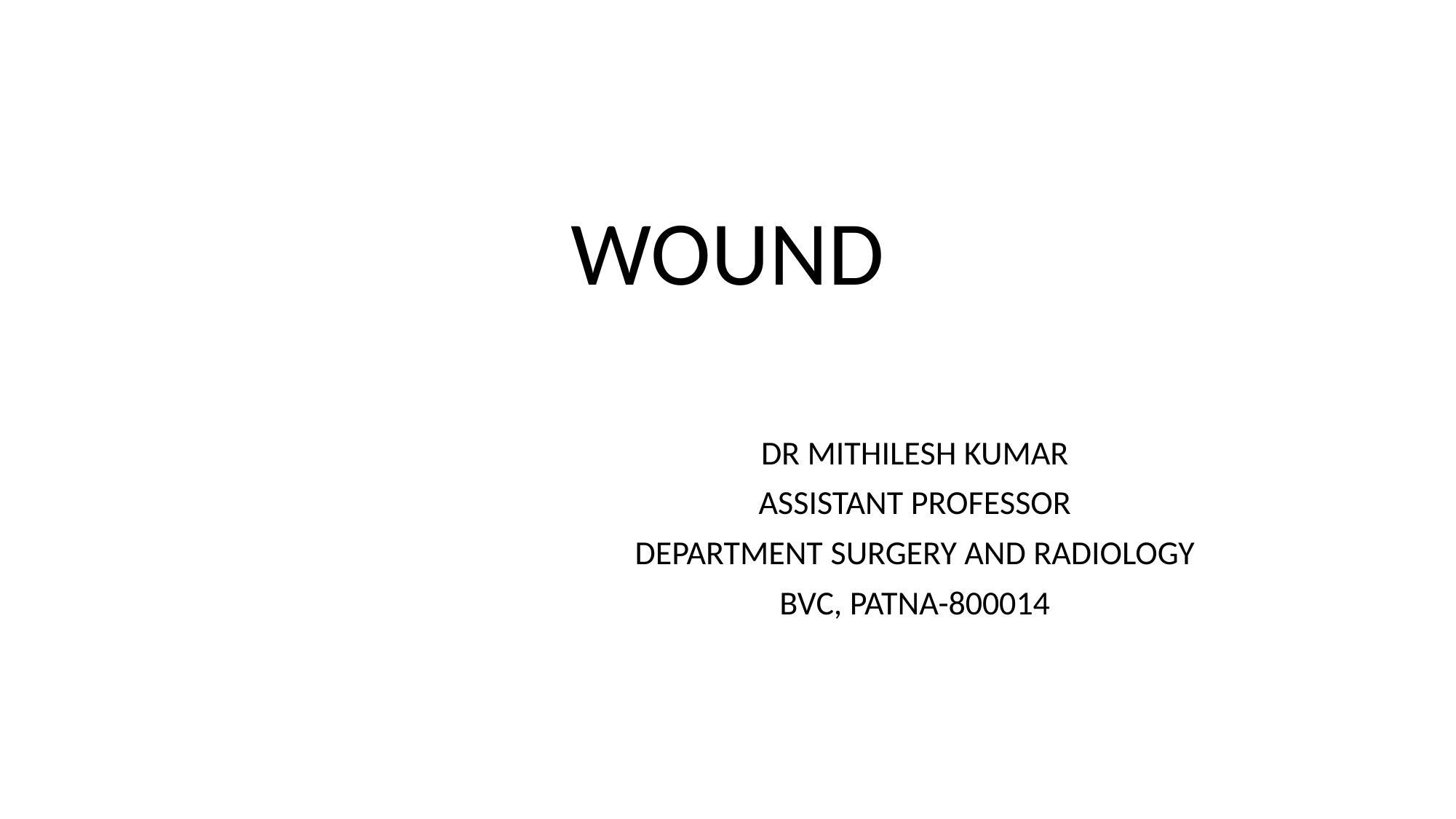

# WOUND
DR MITHILESH KUMAR
ASSISTANT PROFESSOR
DEPARTMENT SURGERY AND RADIOLOGY
BVC, PATNA-800014